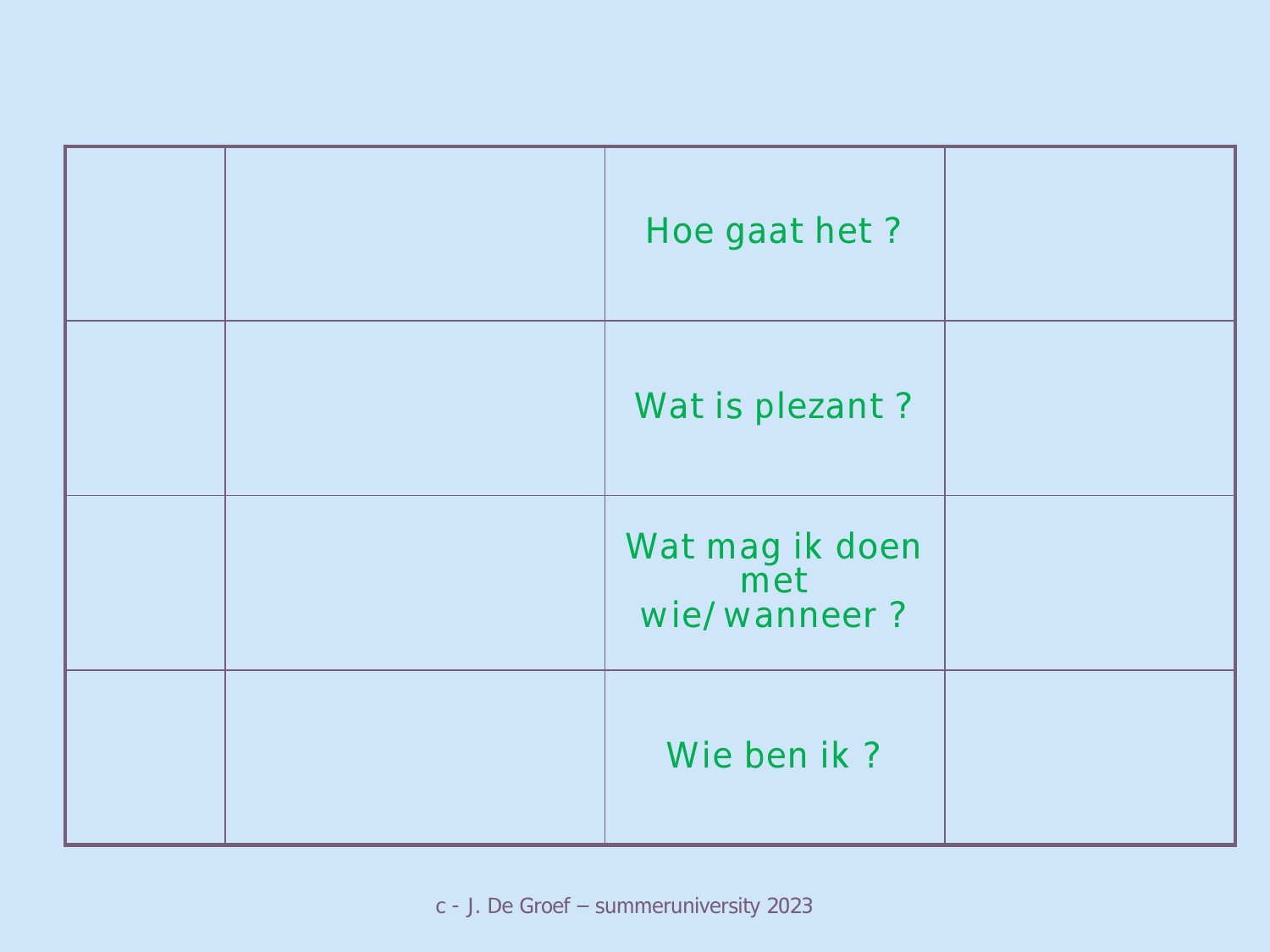

|  |  | Hoe gaat het ? |  |
| --- | --- | --- | --- |
|  |  | Wat is plezant ? |  |
|  |  | Wat mag ik doen met wie/wanneer ? |  |
|  |  | Wie ben ik ? |  |
c - J. De Groef – summeruniversity 2023